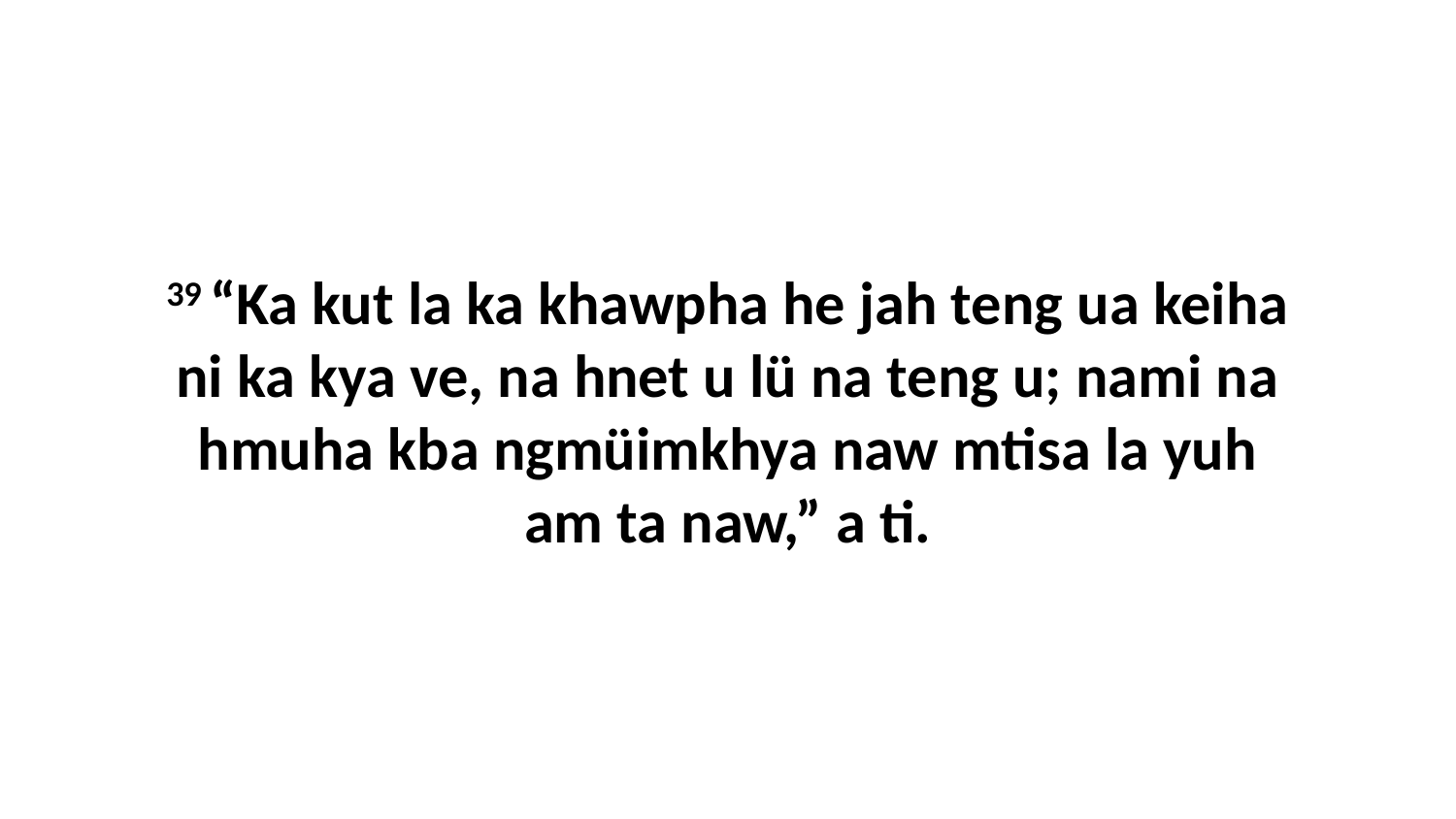

39 “Ka kut la ka khawpha he jah teng ua keiha ni ka kya ve, na hnet u lü na teng u; nami na hmuha kba ngmüimkhya naw mtisa la yuh am ta naw,” a ti.